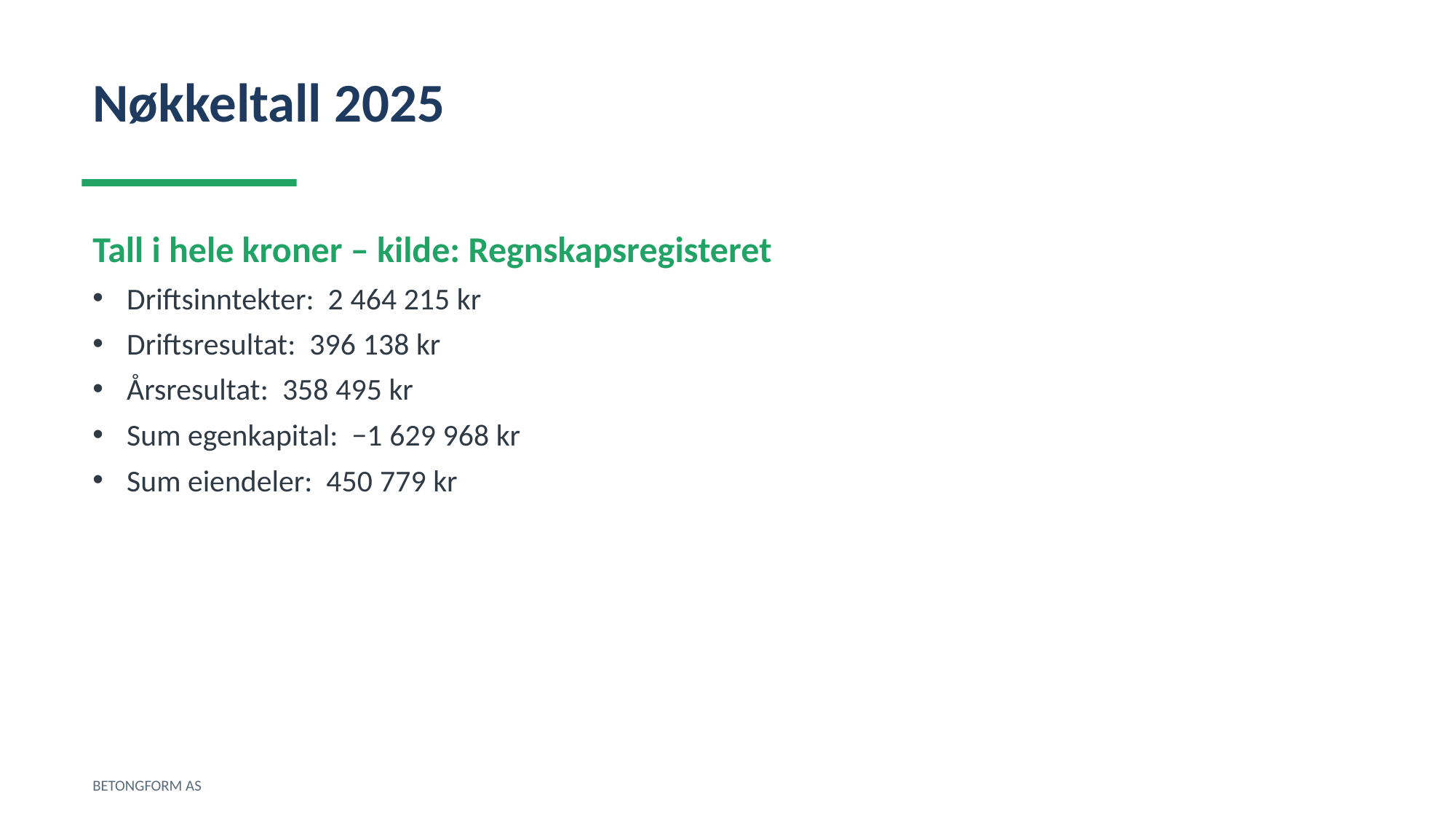

Nøkkeltall 2025

Tall i hele kroner – kilde: Regnskapsregisteret
Driftsinntekter:  2 464 215 kr
Driftsresultat:  396 138 kr
Årsresultat:  358 495 kr
Sum egenkapital:  −1 629 968 kr
Sum eiendeler:  450 779 kr
BETONGFORM AS